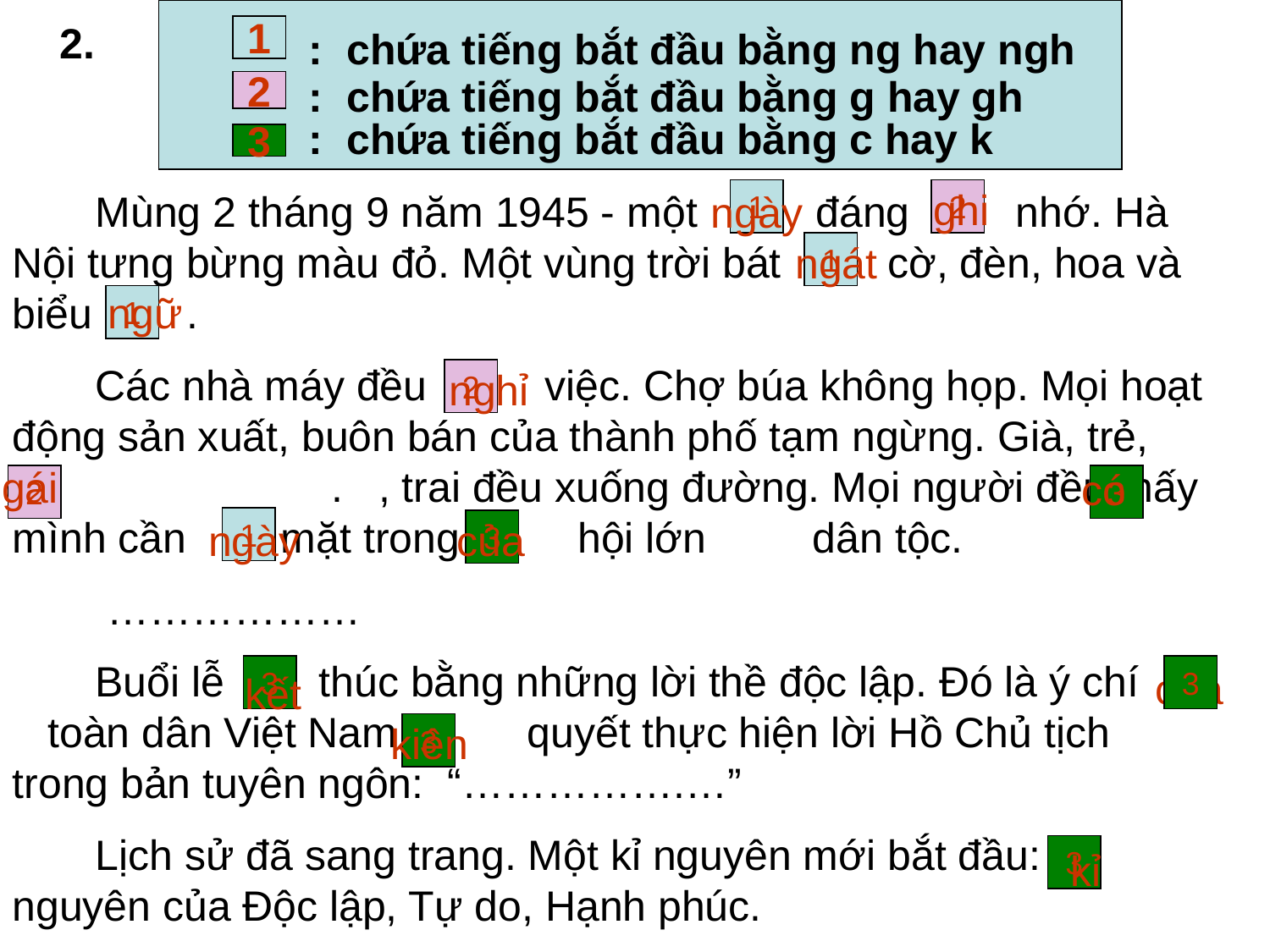

2.
1
:  chứa tiếng bắt đầu bằng ng hay ngh
:  chứa tiếng bắt đầu bằng g hay gh
2
:  chứa tiếng bắt đầu bằng c hay k
3
ghi
       Mùng 2 tháng 9 năm 1945 - một          đáng         nhớ. Hà Nội tưng bừng màu đỏ. Một vùng trời bát         cờ, đèn, hoa và biểu        .
       Các nhà máy đều          việc. Chợ búa không họp. Mọi hoạt động sản xuất, buôn bán của thành phố tạm ngừng. Già, trẻ,                                 .   , trai đều xuống đường. Mọi người đều thấy mình cần        mặt trong          hội lớn         dân tộc.
        ………………
       Buổi lễ        thúc bằng những lời thề độc lập. Đó là ý chí          toàn dân Việt Nam           quyết thực hiện lời Hồ Chủ tịch trong bản tuyên ngôn:  “…………….…”
       Lịch sử đã sang trang. Một kỉ nguyên mới bắt đầu:      nguyên của Độc lập, Tự do, Hạnh phúc.
ngày
1
2
ngát
1
ngữ
1
nghỉ
2
gái
có
2
3
ngày
1
của
3
3
của
3
kết
kiên
3
3
kỉ